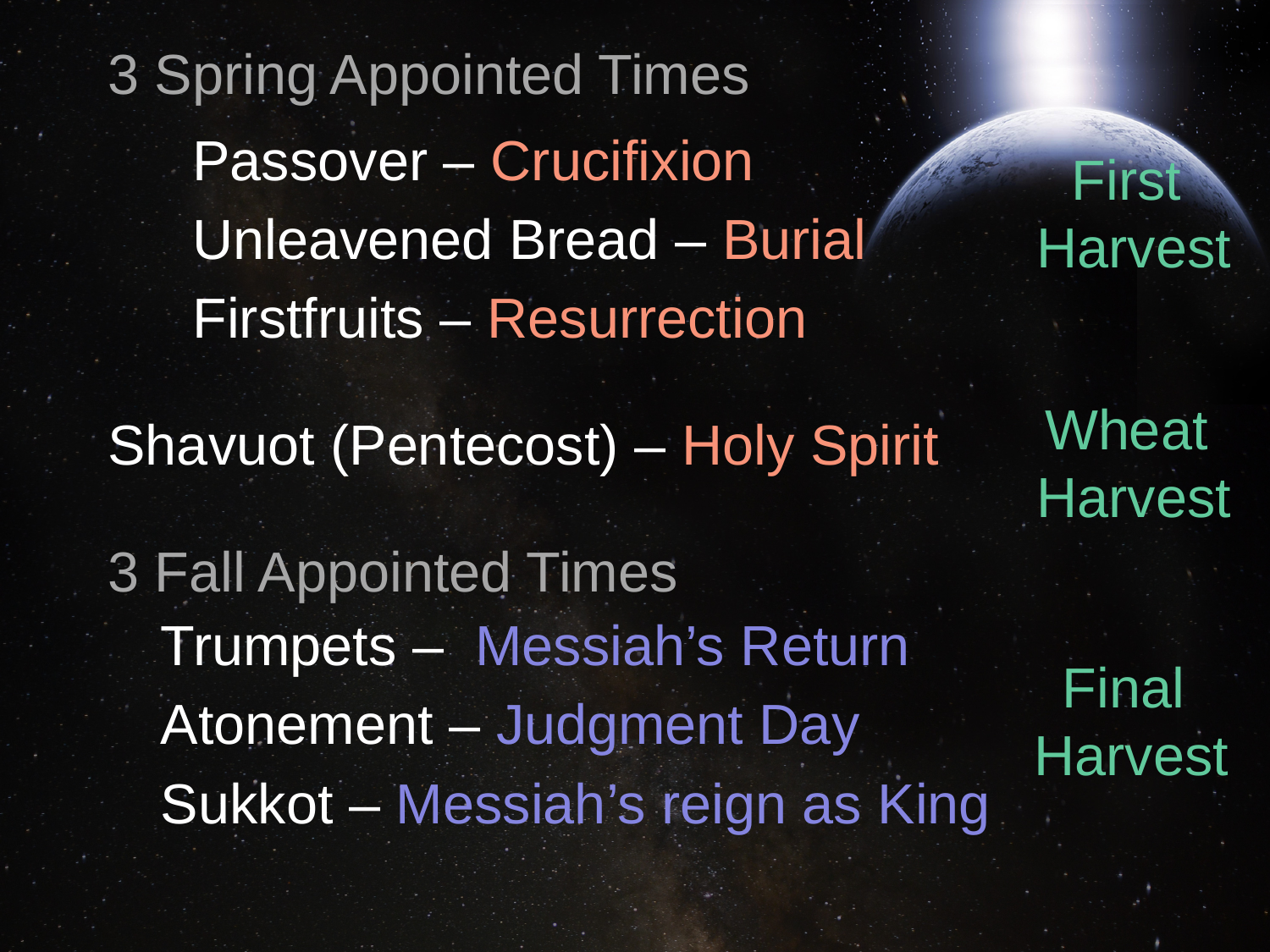

3 Spring Appointed Times
Passover – Crucifixion
Unleavened Bread – Burial
Firstfruits – Resurrection
First
Harvest
Wheat
Harvest
Shavuot (Pentecost) – Holy Spirit
3 Fall Appointed Times
Trumpets –  Messiah’s Return
Atonement – Judgment Day
Sukkot – Messiah’s reign as King

Final
Harvest